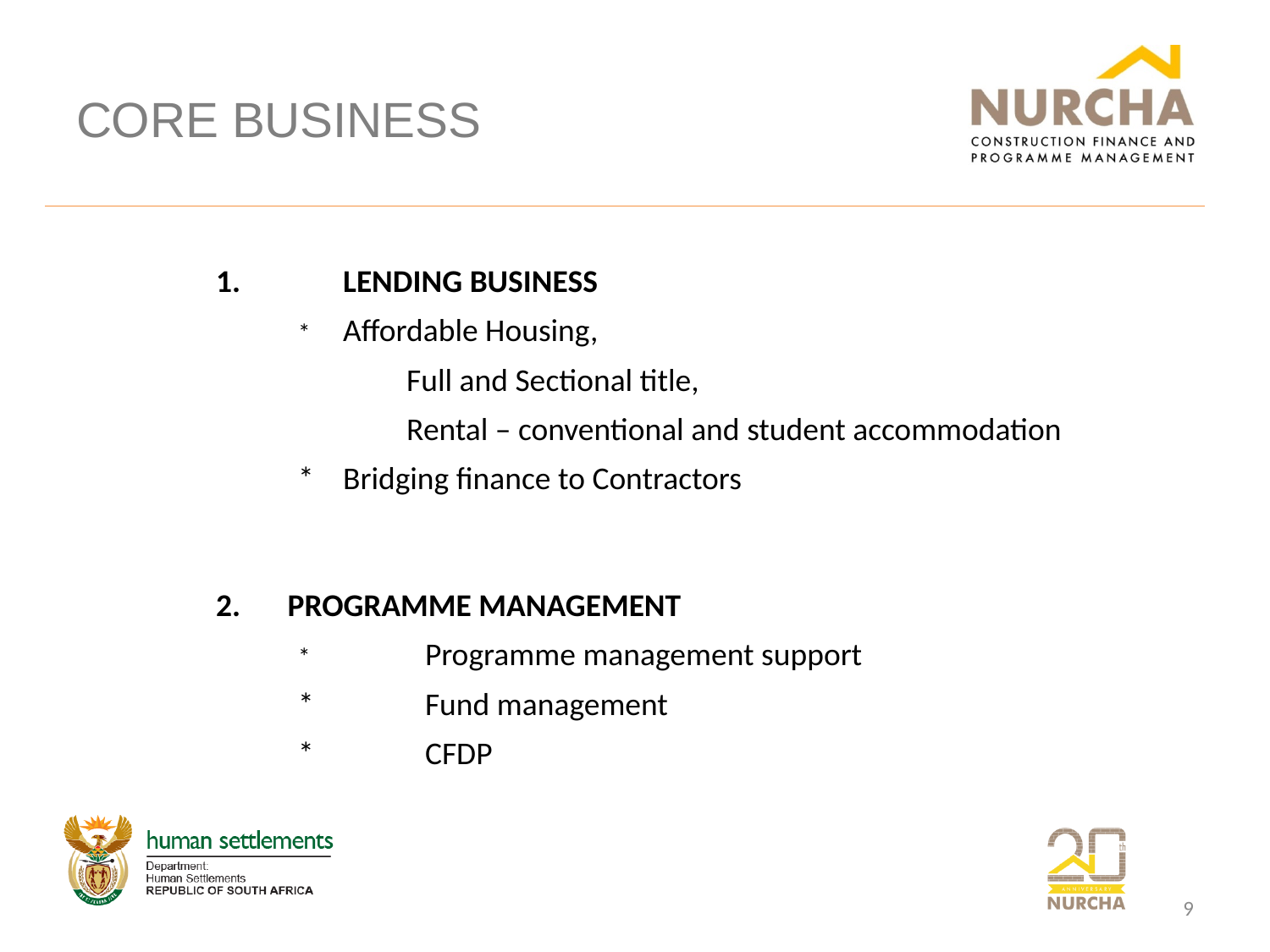

# CORE BUSINESS
1.	LENDING BUSINESS
*	Affordable Housing,
	Full and Sectional title,
	Rental – conventional and student accommodation
*	Bridging finance to Contractors

PROGRAMME MANAGEMENT
	*	Programme management support
	*	Fund management
	*	CFDP
9